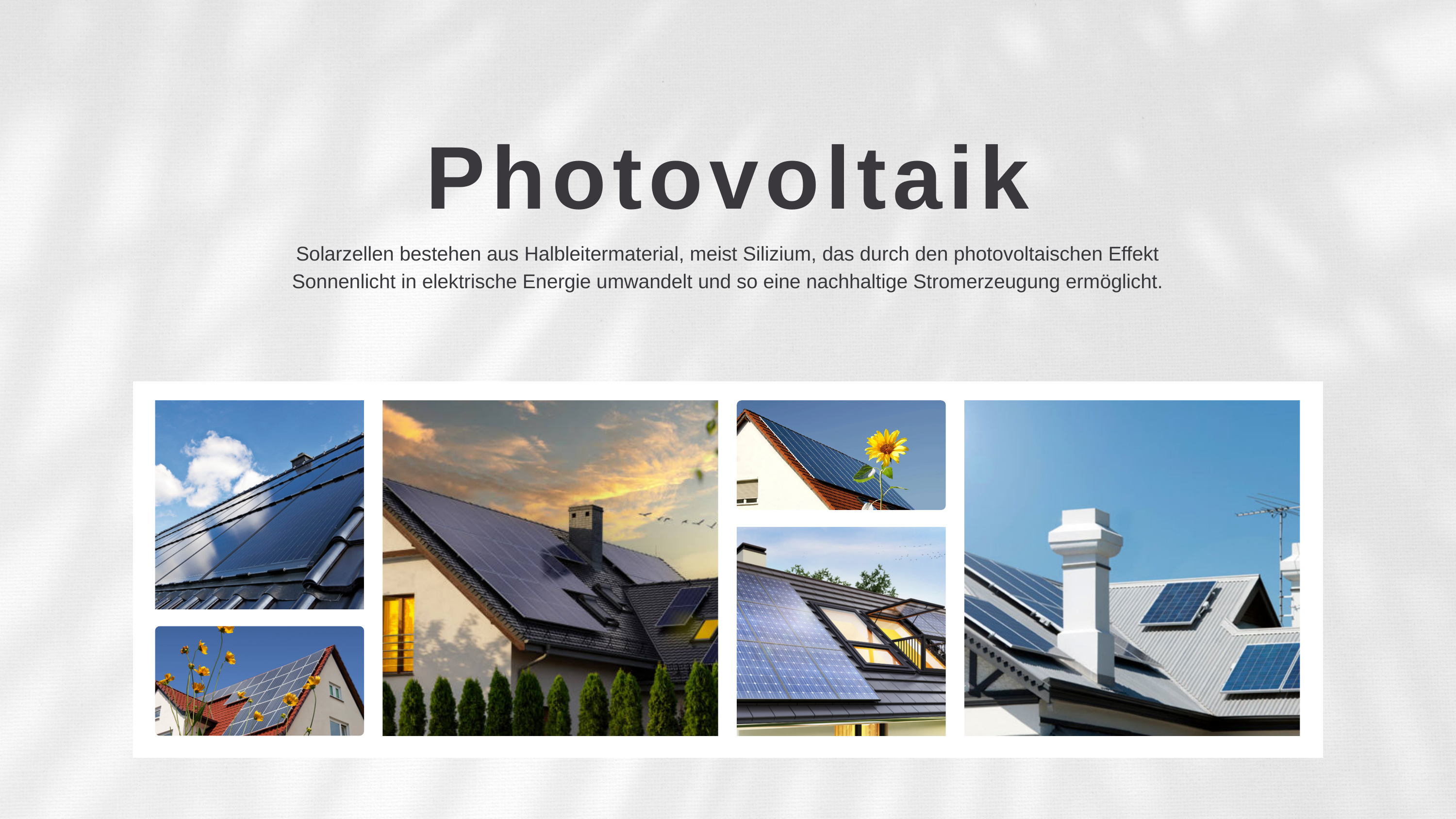

Photovoltaik
Solarzellen bestehen aus Halbleitermaterial, meist Silizium, das durch den photovoltaischen Effekt Sonnenlicht in elektrische Energie umwandelt und so eine nachhaltige Stromerzeugung ermöglicht.